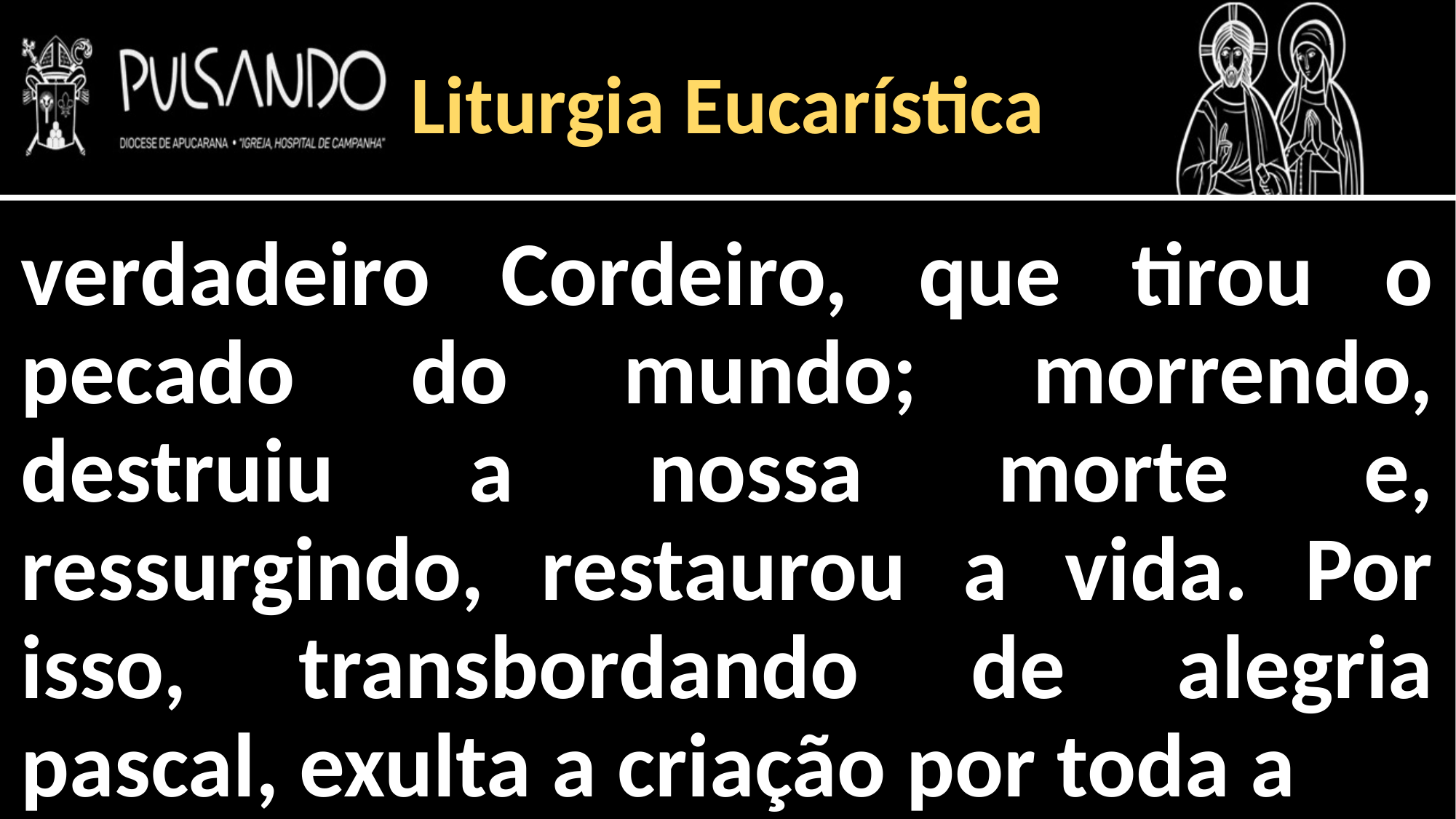

Liturgia Eucarística
verdadeiro Cordeiro, que tirou o pecado do mundo; morrendo, destruiu a nossa morte e, ressurgindo, restaurou a vida. Por isso, transbordando de alegria pascal, exulta a criação por toda a